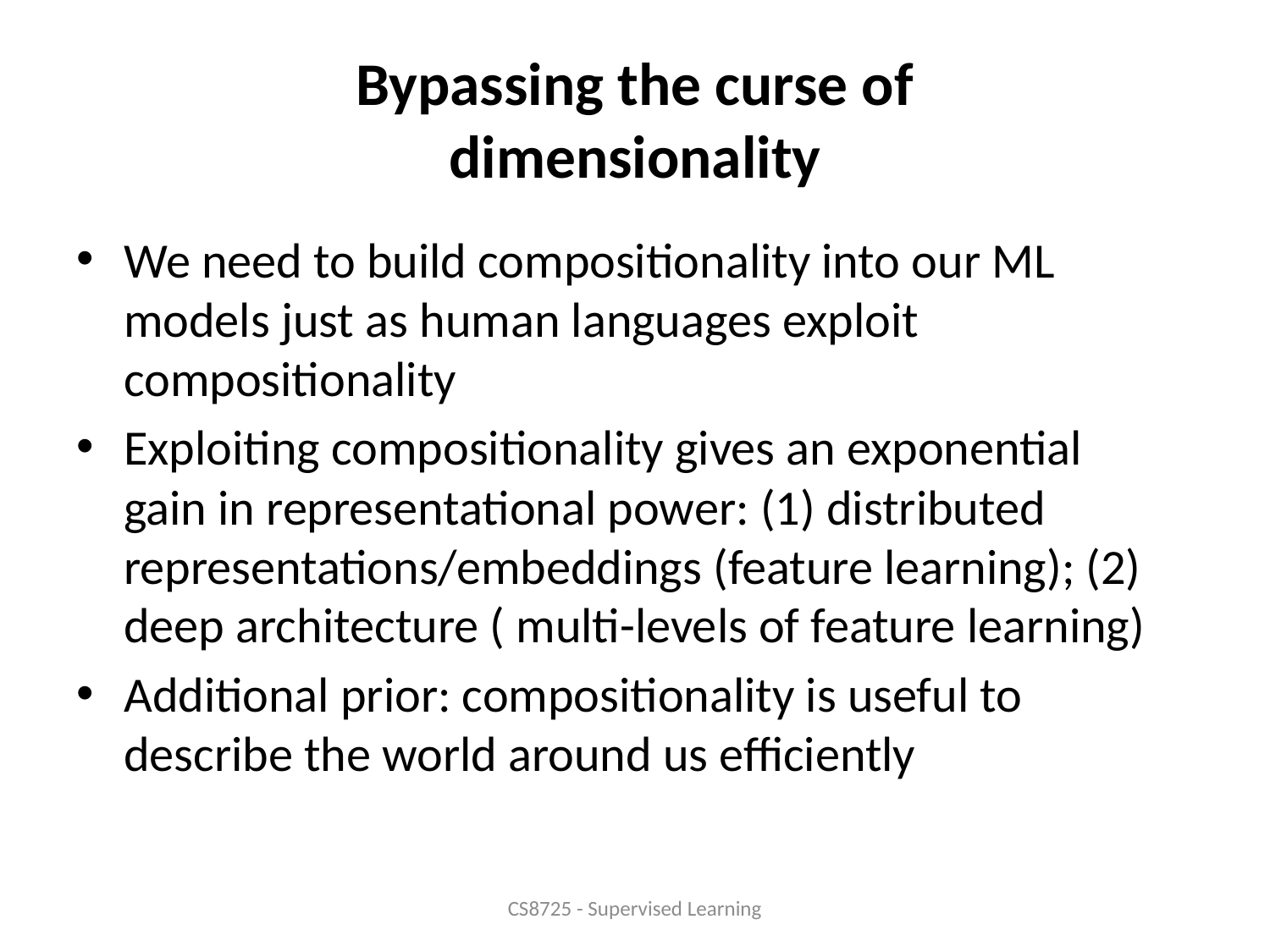

# Bypassing the curse of dimensionality
We need to build compositionality into our ML models just as human languages exploit compositionality
Exploiting compositionality gives an exponential gain in representational power: (1) distributed representations/embeddings (feature learning); (2) deep architecture ( multi-levels of feature learning)
Additional prior: compositionality is useful to describe the world around us efficiently
CS8725 - Supervised Learning